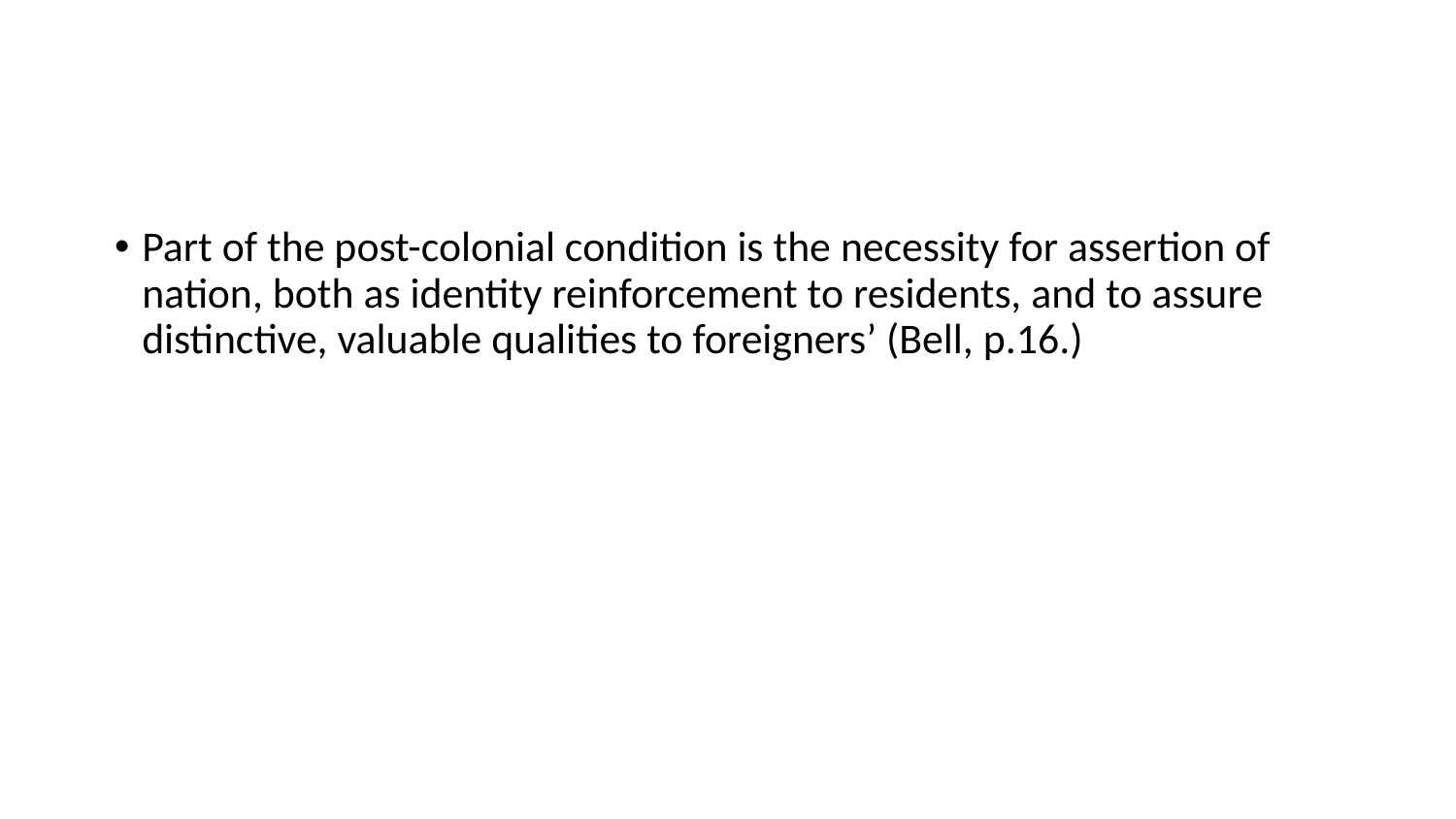

#
Part of the post-colonial condition is the necessity for assertion of nation, both as identity reinforcement to residents, and to assure distinctive, valuable qualities to foreigners’ (Bell, p.16.)